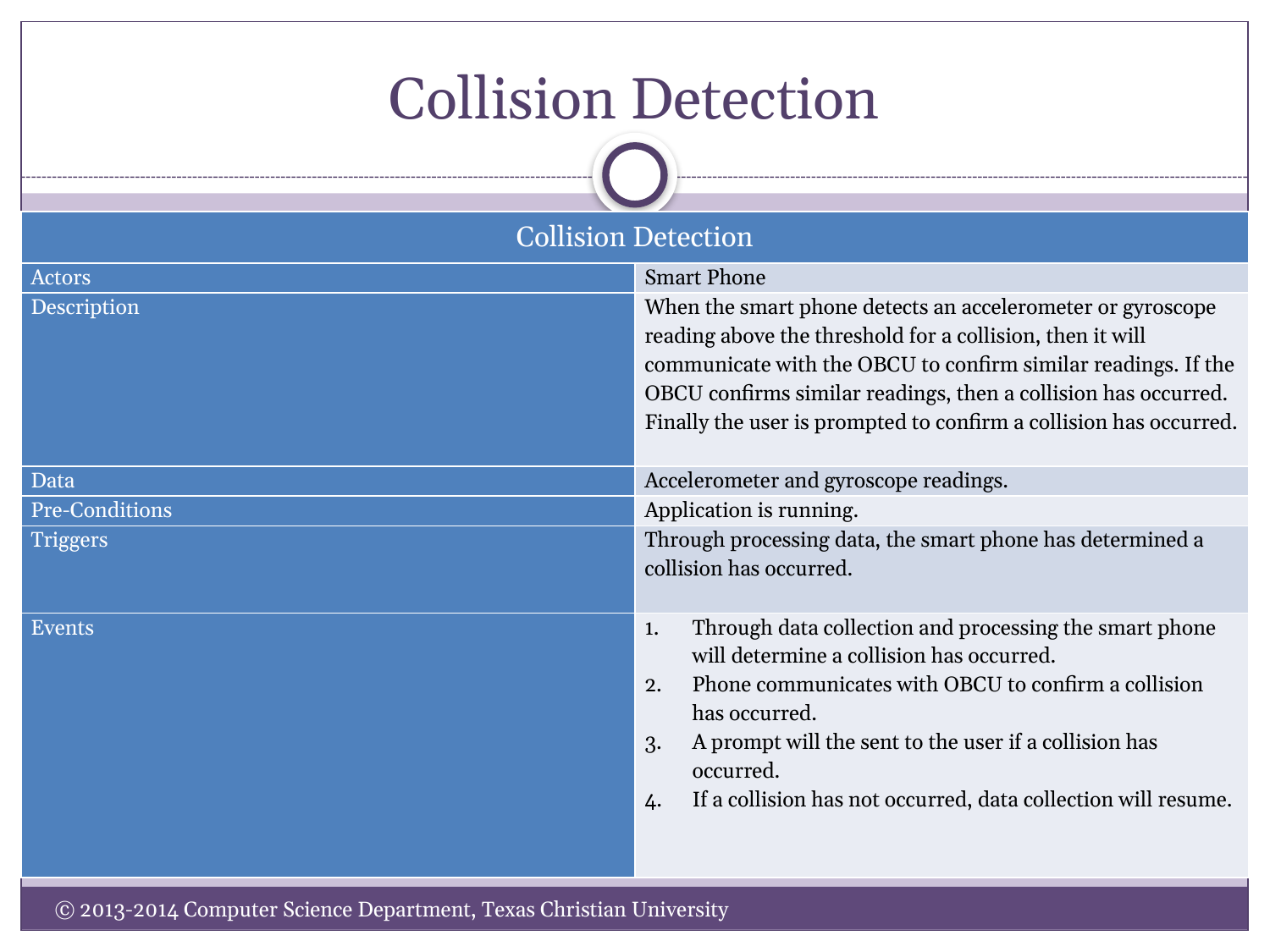

# Collision Detection
| Collision Detection |  |
| --- | --- |
| Actors | Smart Phone |
| Description | When the smart phone detects an accelerometer or gyroscope reading above the threshold for a collision, then it will communicate with the OBCU to confirm similar readings. If the OBCU confirms similar readings, then a collision has occurred. Finally the user is prompted to confirm a collision has occurred. |
| Data | Accelerometer and gyroscope readings. |
| Pre-Conditions | Application is running. |
| Triggers | Through processing data, the smart phone has determined a collision has occurred. |
| Events | Through data collection and processing the smart phone will determine a collision has occurred. Phone communicates with OBCU to confirm a collision has occurred. A prompt will the sent to the user if a collision has occurred. If a collision has not occurred, data collection will resume. |
© 2013-2014 Computer Science Department, Texas Christian University